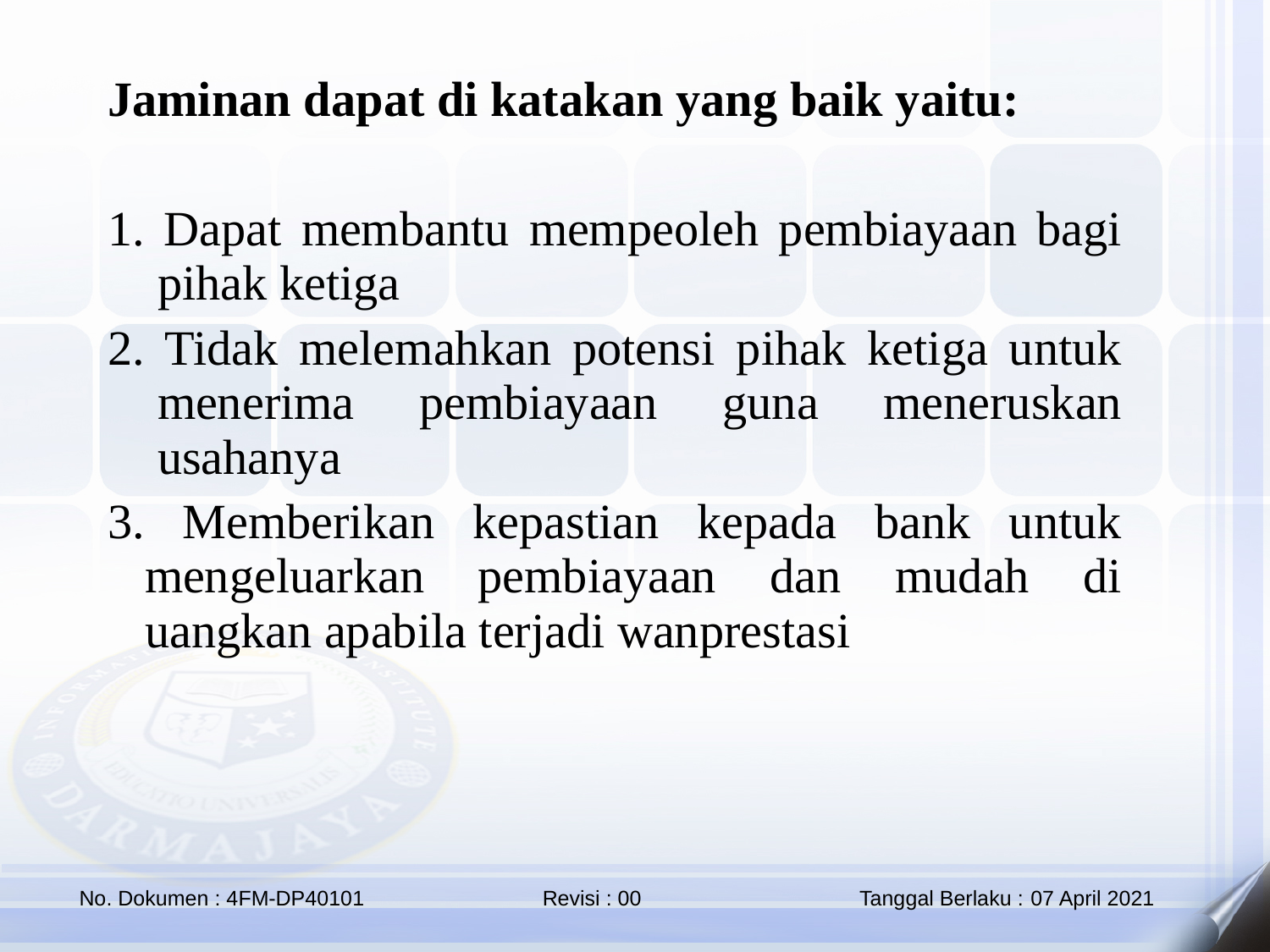

Jaminan dapat di katakan yang baik yaitu:

1. Dapat membantu mempeoleh pembiayaan bagi pihak ketiga
2. Tidak melemahkan potensi pihak ketiga untuk menerima pembiayaan guna meneruskan usahanya
3. Memberikan kepastian kepada bank untuk mengeluarkan pembiayaan dan mudah di uangkan apabila terjadi wanprestasi